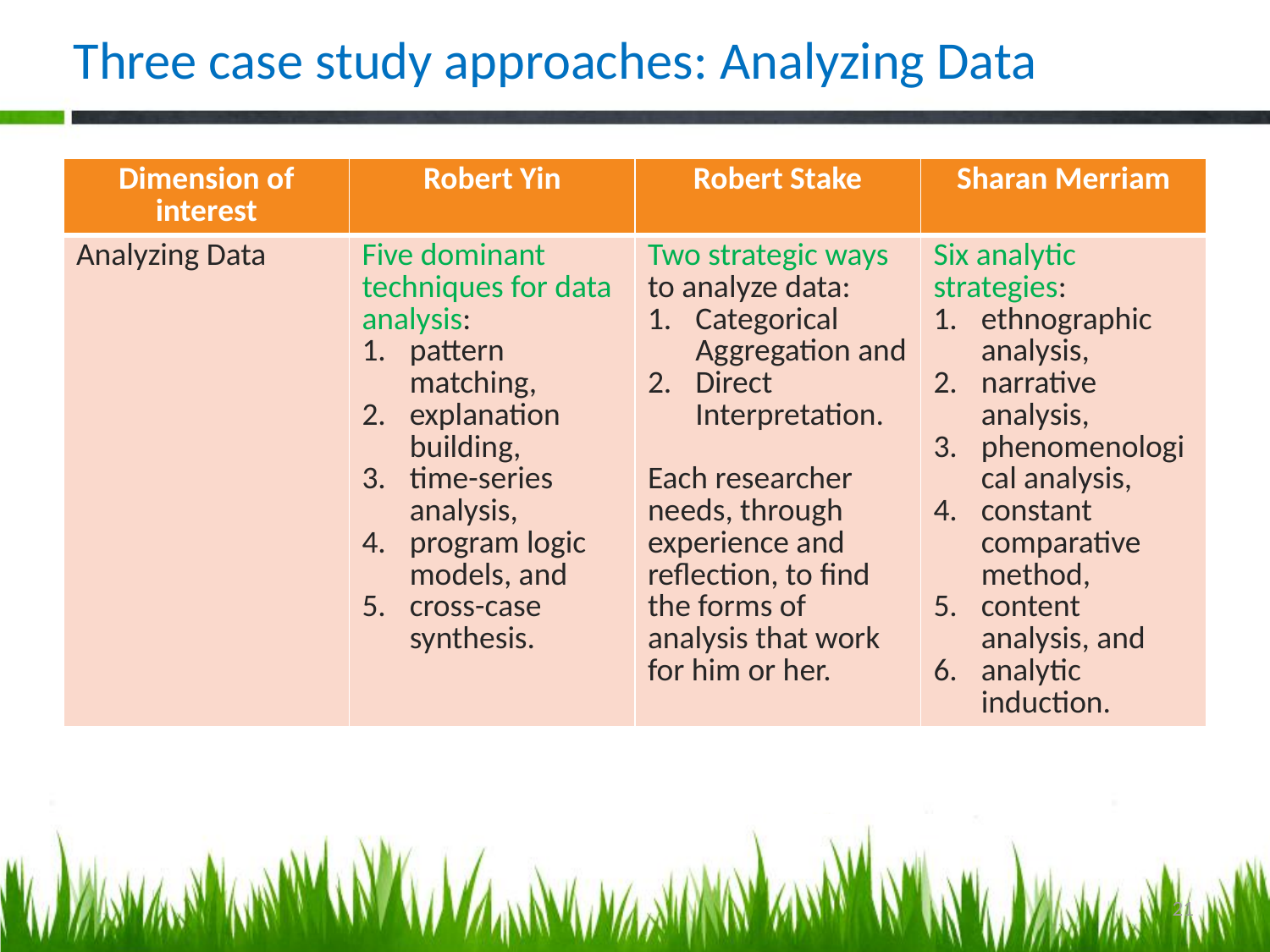

# Three case study approaches: Analyzing Data
| Dimension of interest | Robert Yin | Robert Stake | Sharan Merriam |
| --- | --- | --- | --- |
| Analyzing Data | Five dominant techniques for data analysis: pattern matching, explanation building, time-series analysis, program logic models, and cross-case synthesis. | Two strategic ways to analyze data: Categorical Aggregation and Direct Interpretation. Each researcher needs, through experience and reflection, to find the forms of analysis that work for him or her. | Six analytic strategies: ethnographic analysis, narrative analysis, phenomenological analysis, constant comparative method, content analysis, and analytic induction. |
21